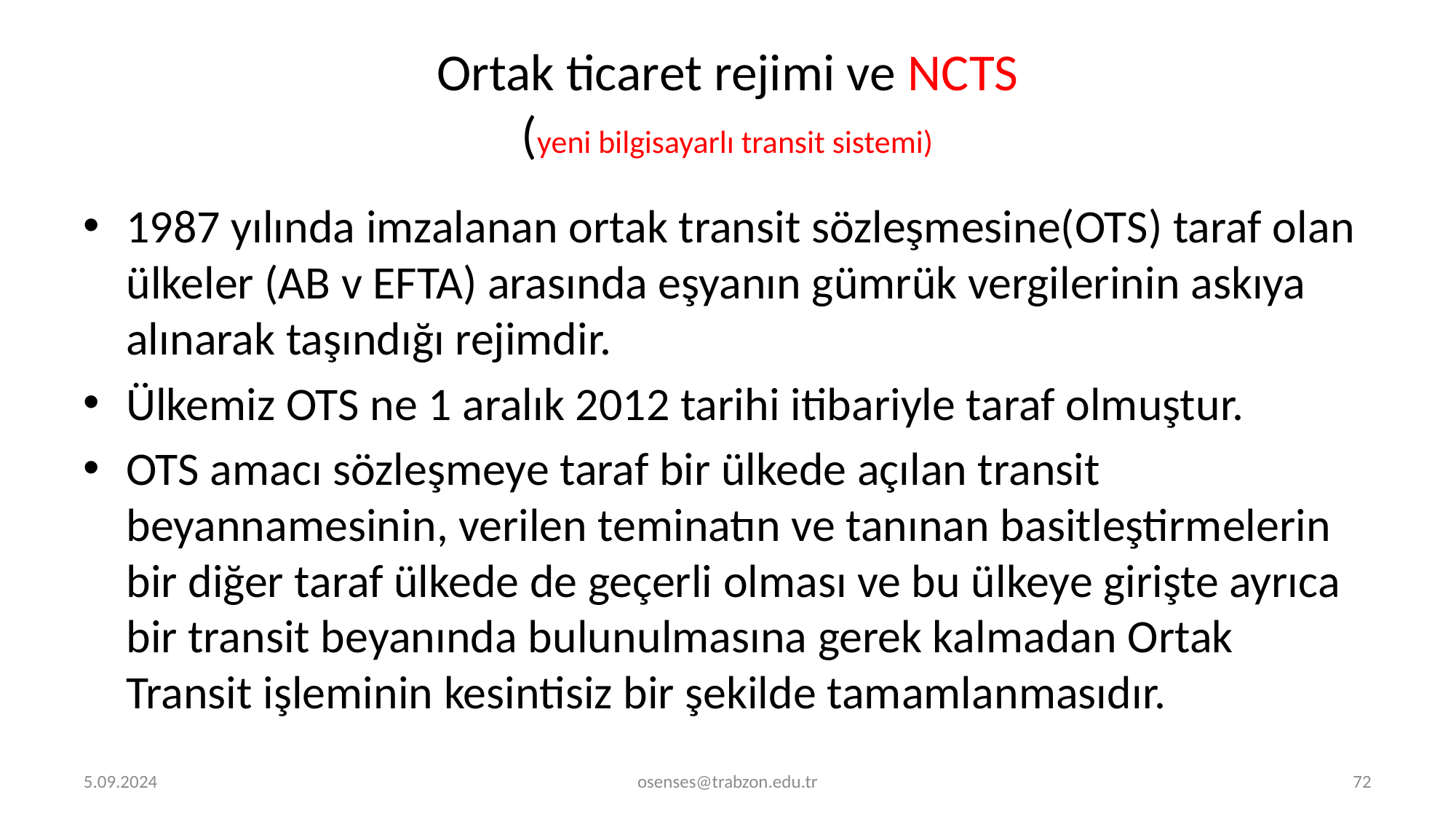

# Ortak ticaret rejimi ve NCTS (yeni bilgisayarlı transit sistemi)
1987 yılında imzalanan ortak transit sözleşmesine(OTS) taraf olan ülkeler (AB v EFTA) arasında eşyanın gümrük vergilerinin askıya alınarak taşındığı rejimdir.
Ülkemiz OTS ne 1 aralık 2012 tarihi itibariyle taraf olmuştur.
OTS amacı sözleşmeye taraf bir ülkede açılan transit beyannamesinin, verilen teminatın ve tanınan basitleştirmelerin bir diğer taraf ülkede de geçerli olması ve bu ülkeye girişte ayrıca bir transit beyanında bulunulmasına gerek kalmadan Ortak Transit işleminin kesintisiz bir şekilde tamamlanmasıdır.
5.09.2024
osenses@trabzon.edu.tr
72